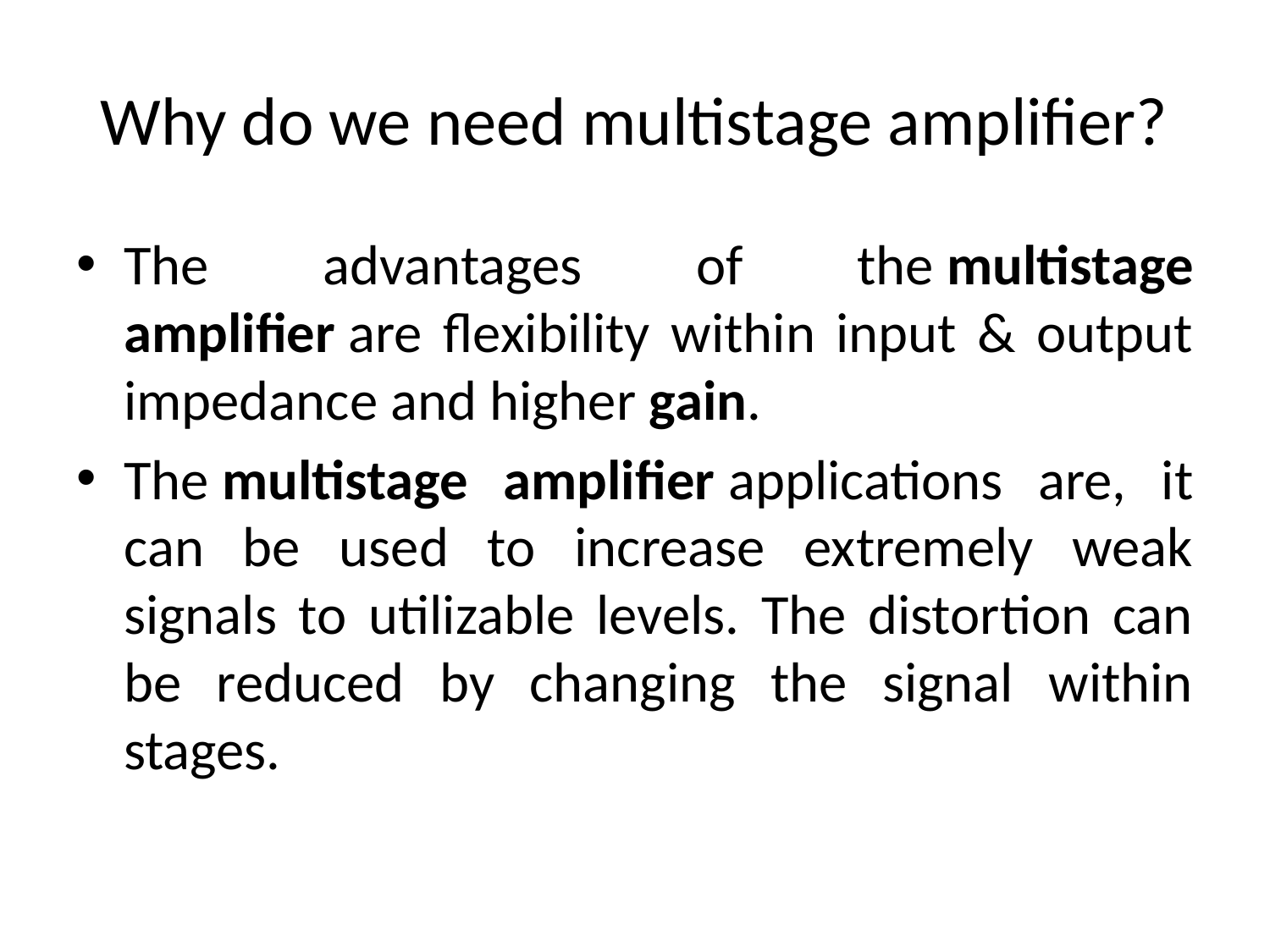

# Why do we need multistage amplifier?
The advantages of the multistage amplifier are flexibility within input & output impedance and higher gain.
The multistage amplifier applications are, it can be used to increase extremely weak signals to utilizable levels. The distortion can be reduced by changing the signal within stages.